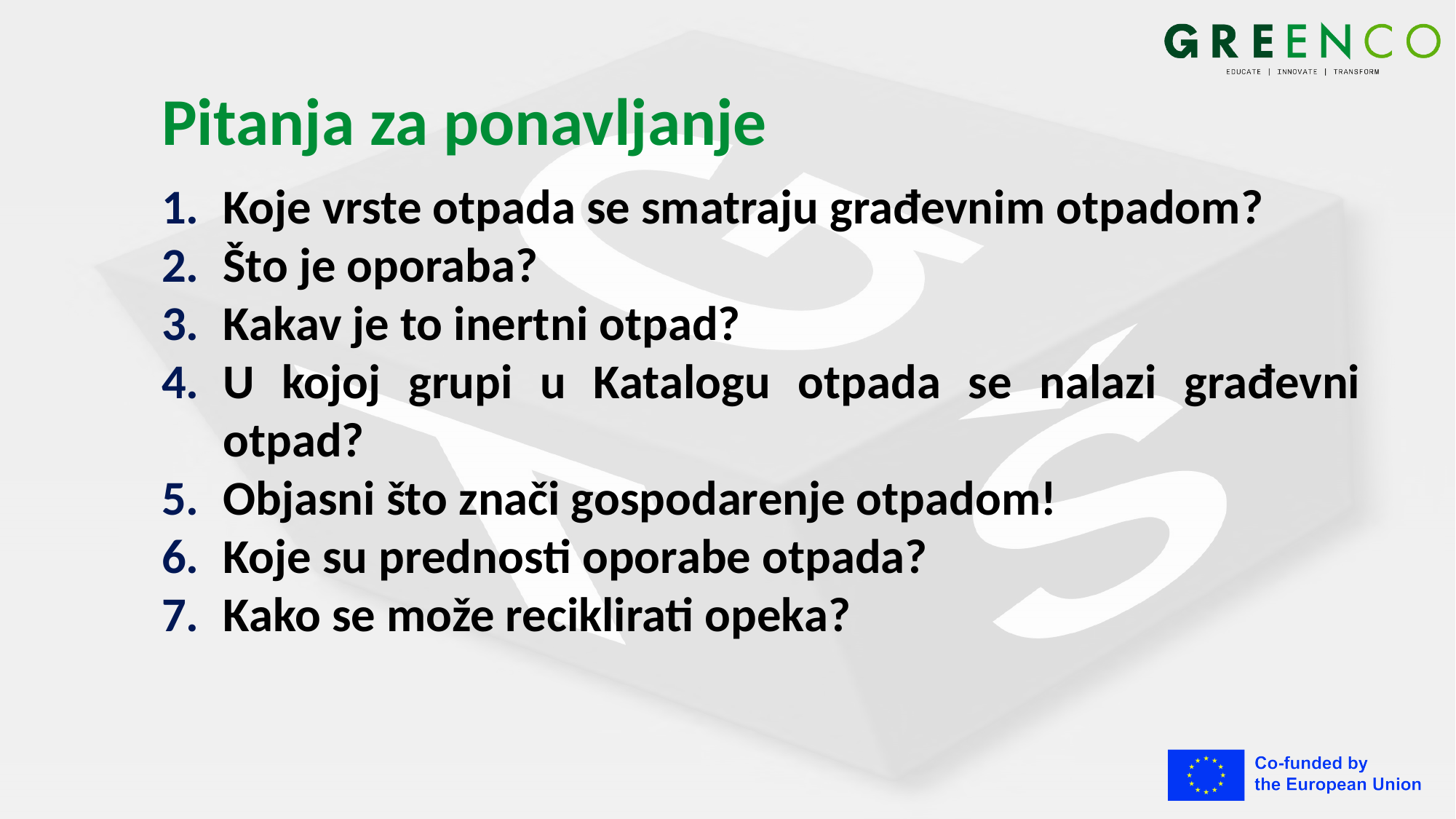

# Pitanja za ponavljanje
Koje vrste otpada se smatraju građevnim otpadom?
Što je oporaba?
Kakav je to inertni otpad?
U kojoj grupi u Katalogu otpada se nalazi građevni otpad?
Objasni što znači gospodarenje otpadom!
Koje su prednosti oporabe otpada?
Kako se može reciklirati opeka?